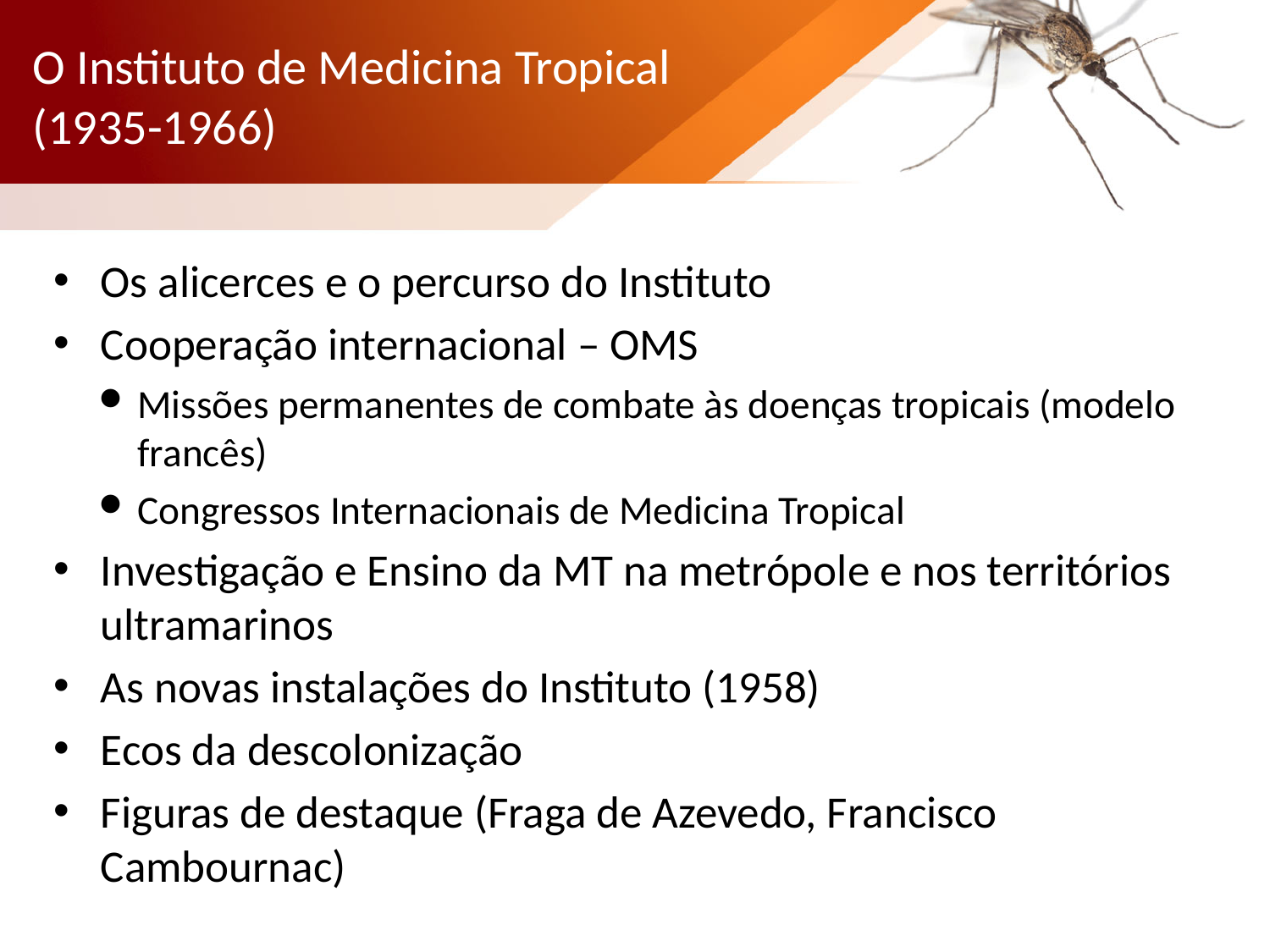

# O Instituto de Medicina Tropical (1935-1966)
Os alicerces e o percurso do Instituto
Cooperação internacional – OMS
Missões permanentes de combate às doenças tropicais (modelo francês)
Congressos Internacionais de Medicina Tropical
Investigação e Ensino da MT na metrópole e nos territórios ultramarinos
As novas instalações do Instituto (1958)
Ecos da descolonização
Figuras de destaque (Fraga de Azevedo, Francisco Cambournac)